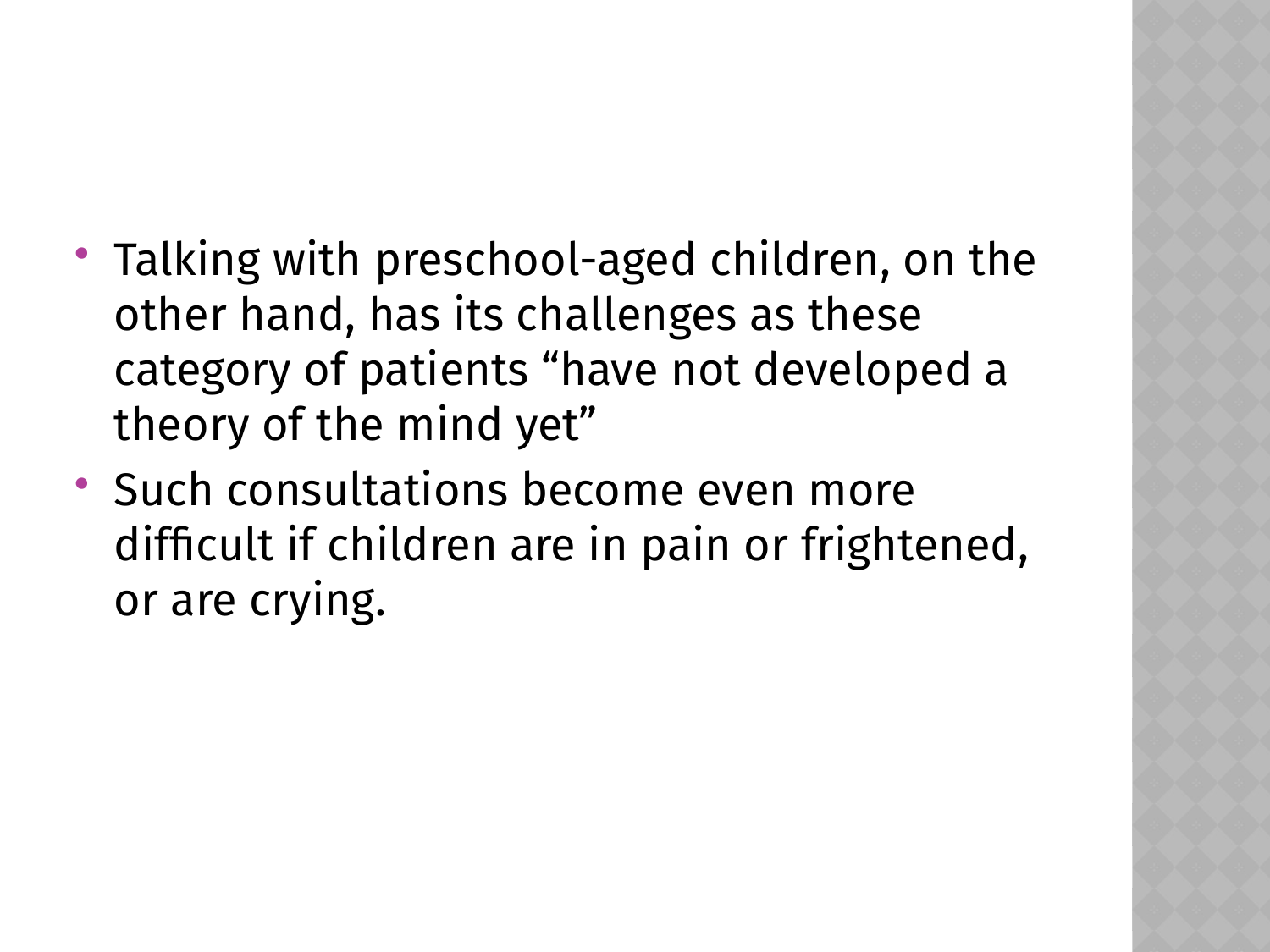

#
Talking with preschool-aged children, on the other hand, has its challenges as these category of patients “have not developed a theory of the mind yet”
Such consultations become even more difficult if children are in pain or frightened, or are crying.